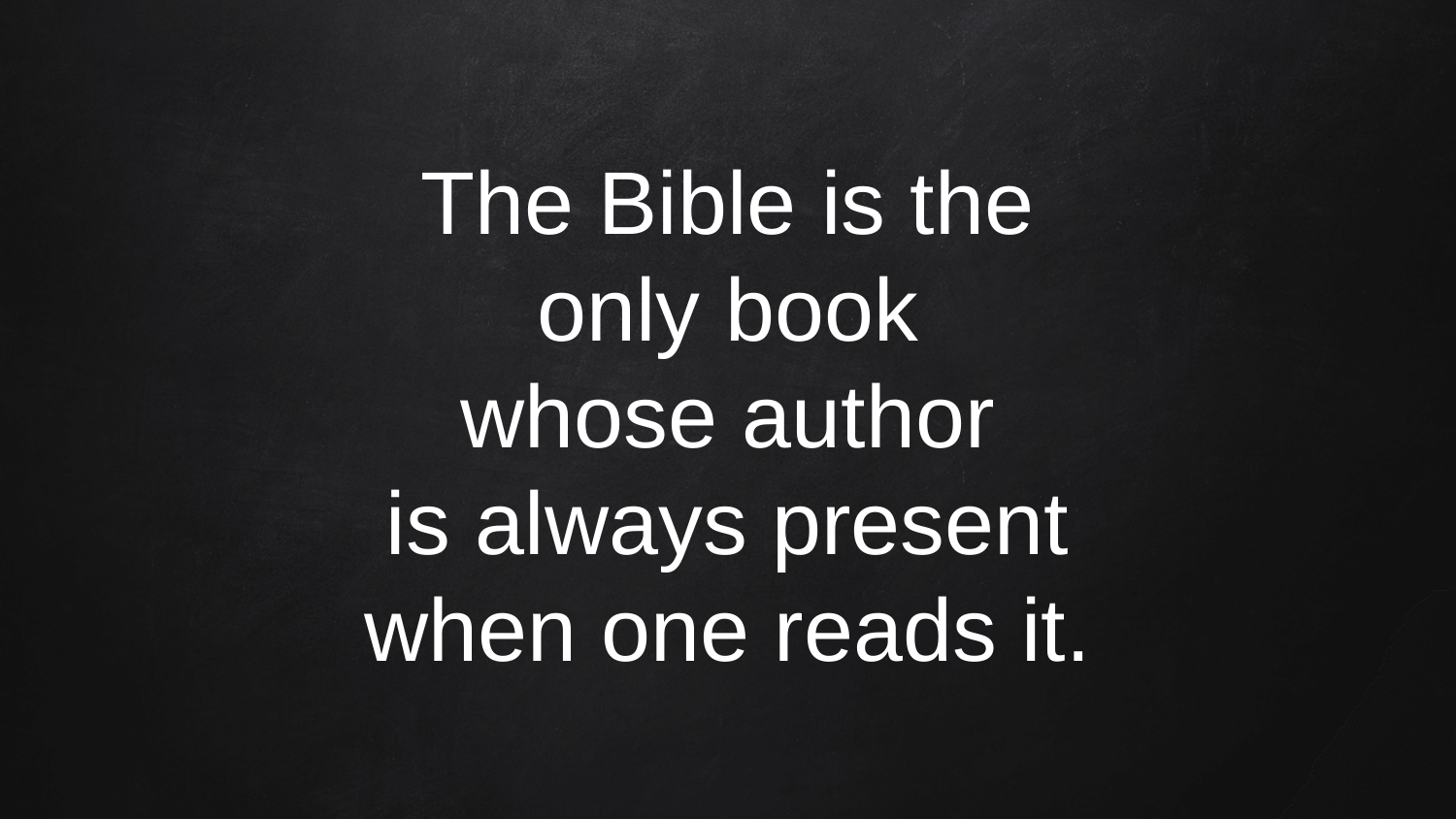

# The Bible is the only book whose author is always present when one reads it.